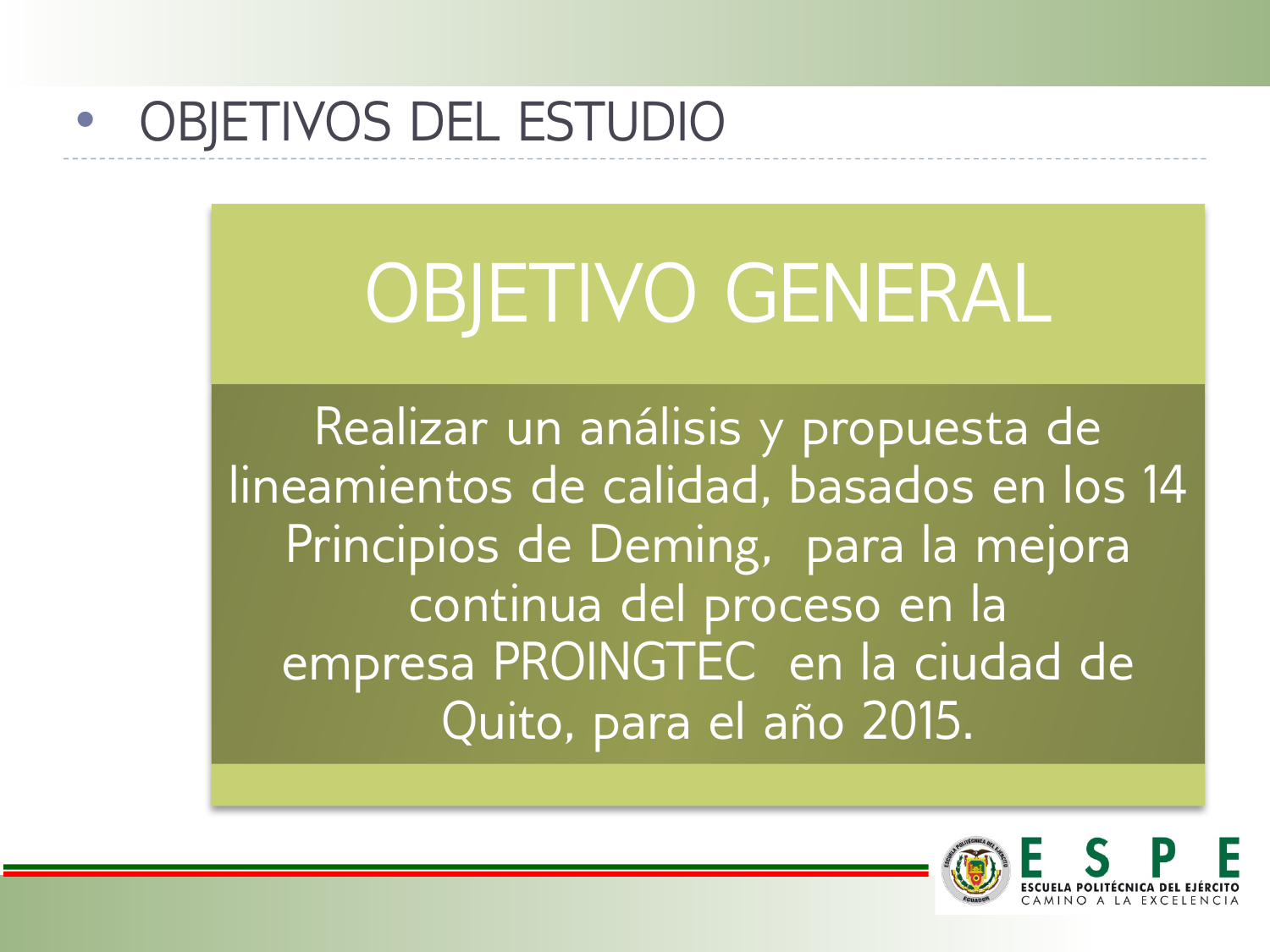

# OBJETIVOS DEL ESTUDIO
OBJETIVO GENERAL
Realizar un análisis y propuesta de lineamientos de calidad, basados en los 14 Principios de Deming,  para la mejora continua del proceso en la empresa PROINGTEC  en la ciudad de Quito, para el año 2015.